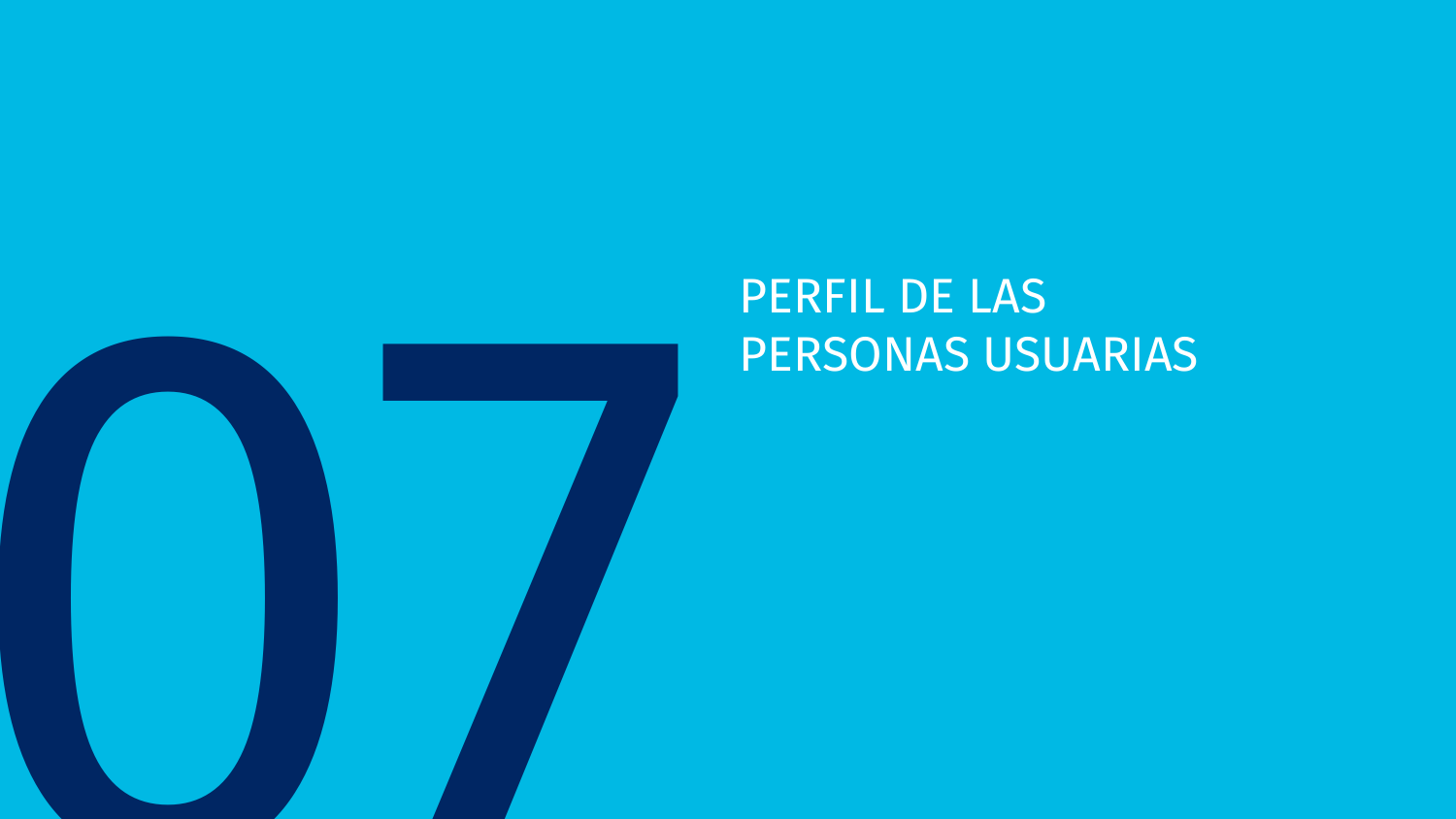

07
PERFIL DE LAS PERSONAS USUARIAS

4